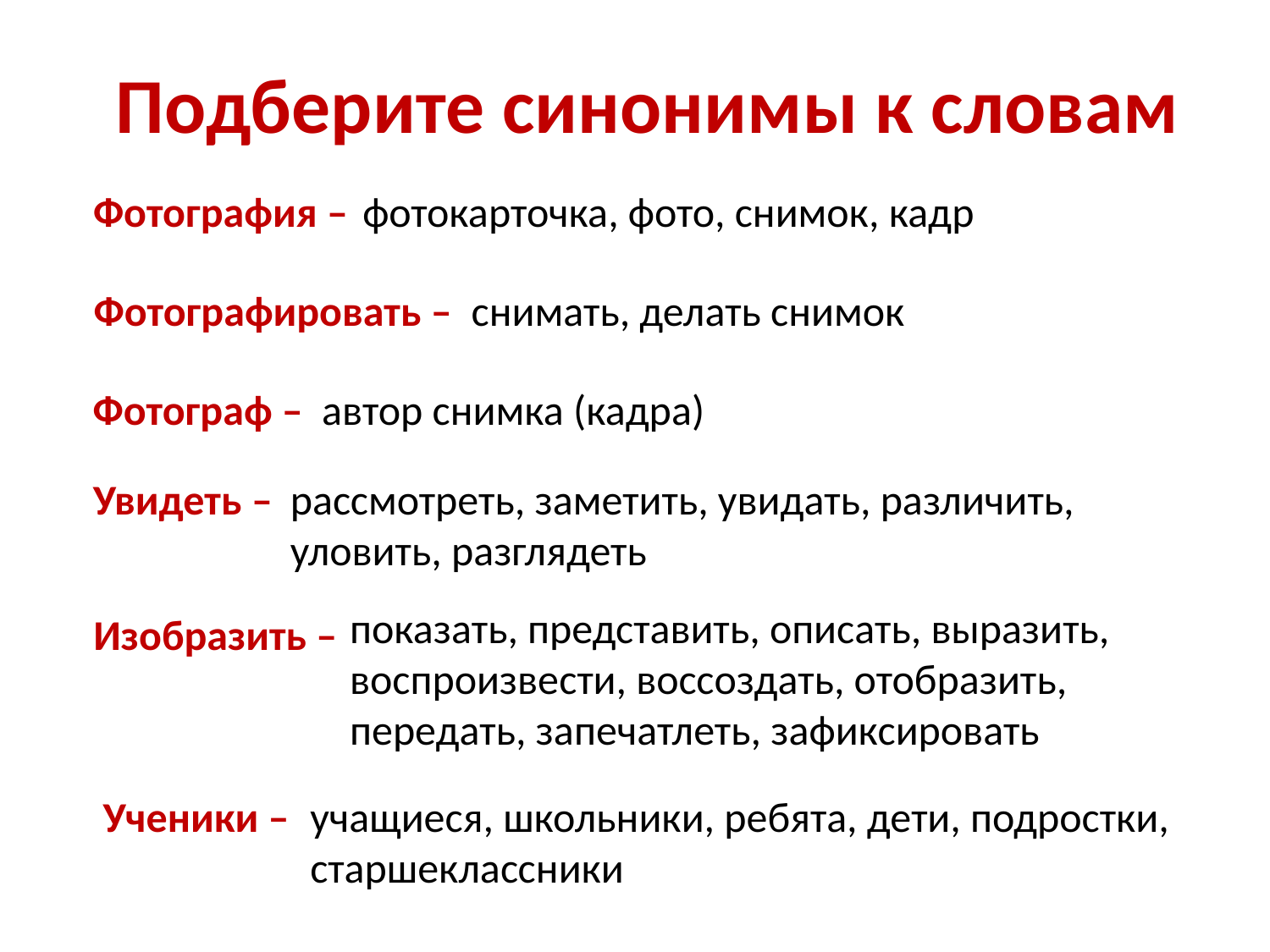

Подберите синонимы к словам
Фотография –
фотокарточка, фото, снимок, кадр
Фотографировать –
снимать, делать снимок
Фотограф –
автор снимка (кадра)
Увидеть –
рассмотреть, заметить, увидать, различить, уловить, разглядеть
Изобразить –
показать, представить, описать, выразить,
воспроизвести, воссоздать, отобразить, передать, запечатлеть, зафиксировать
Ученики –
учащиеся, школьники, ребята, дети, подростки, старшеклассники